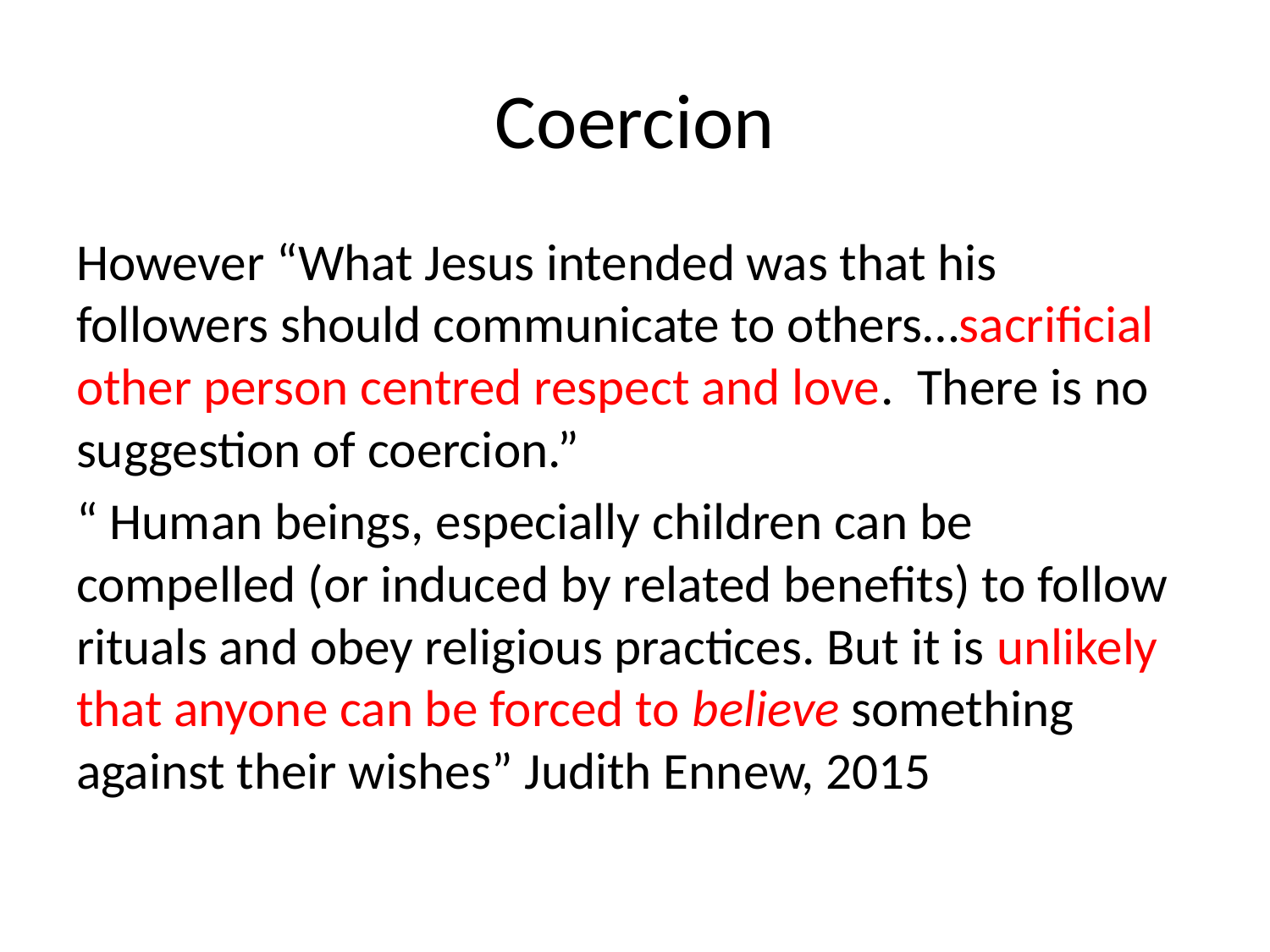

# Coercion
However “What Jesus intended was that his followers should communicate to others…sacrificial other person centred respect and love.  There is no suggestion of coercion.”
“ Human beings, especially children can be compelled (or induced by related benefits) to follow rituals and obey religious practices. But it is unlikely that anyone can be forced to believe something against their wishes” Judith Ennew, 2015